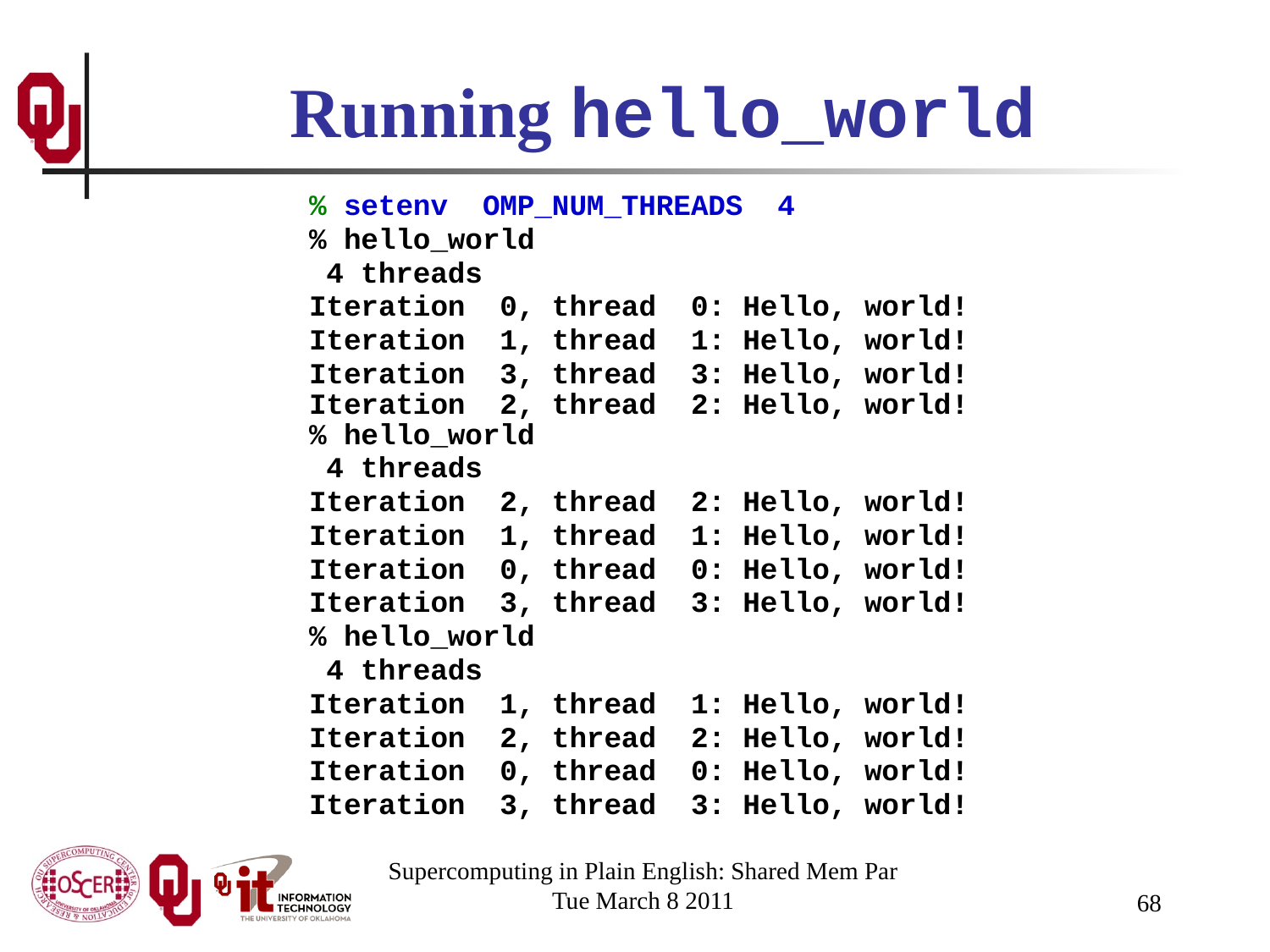

# Running hello_world
% setenv  OMP_NUM_THREADS  4
% hello_world
 4 threads
Iteration  0, thread  0: Hello, world!
Iteration  1, thread  1: Hello, world!
Iteration  3, thread  3: Hello, world!
Iteration  2, thread  2: Hello, world!
% hello_world
 4 threads
Iteration  2, thread  2: Hello, world!
Iteration  1, thread  1: Hello, world!
Iteration  0, thread  0: Hello, world!
Iteration  3, thread  3: Hello, world!
% hello_world
 4 threads
Iteration  1, thread  1: Hello, world!
Iteration  2, thread  2: Hello, world!
Iteration  0, thread  0: Hello, world!
Iteration  3, thread  3: Hello, world!

Supercomputing in Plain English: Shared Mem Par
Tue March 8 2011
68